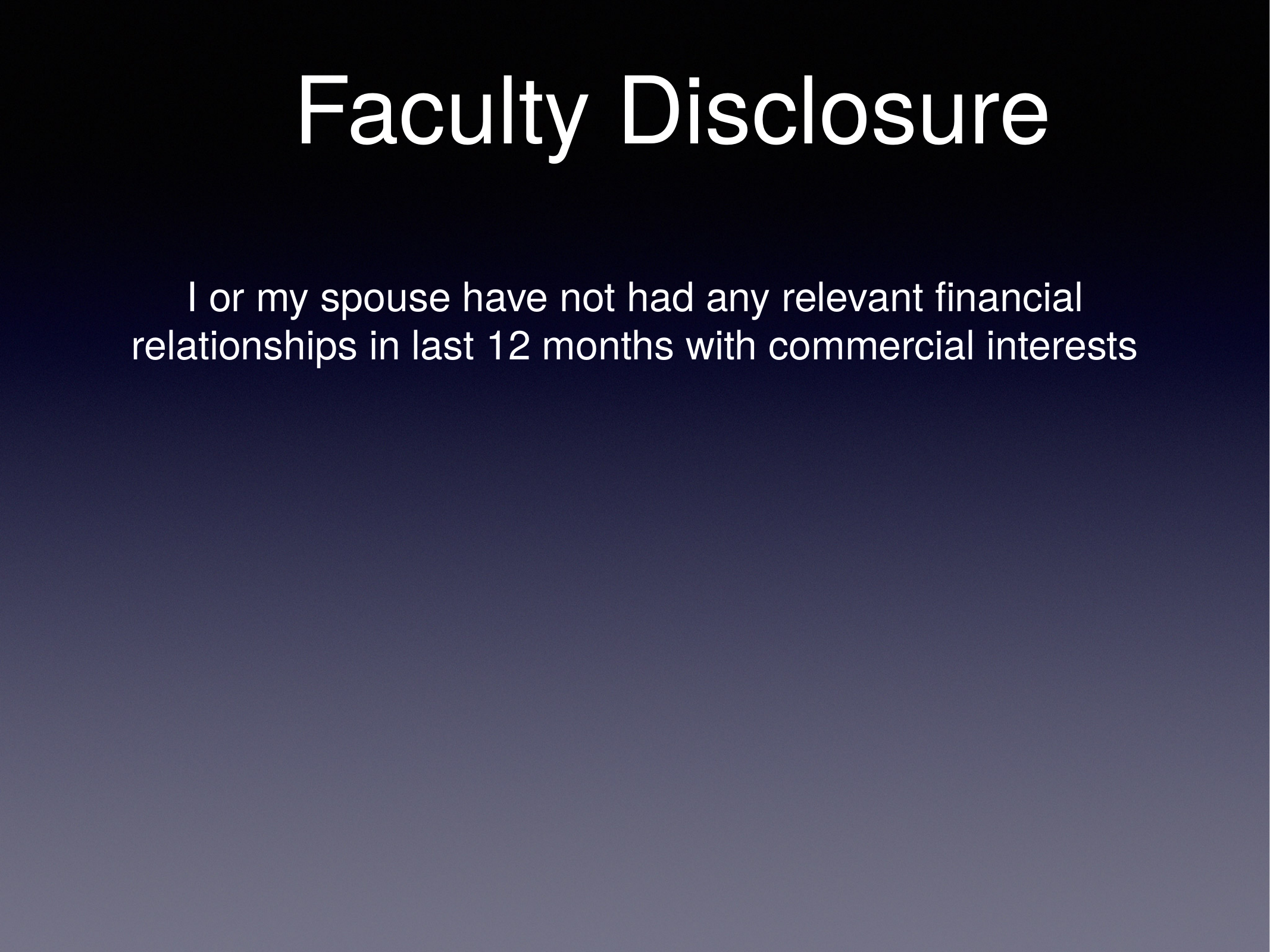

# Faculty Disclosure
I or my spouse have not had any relevant financial relationships in last 12 months with commercial interests